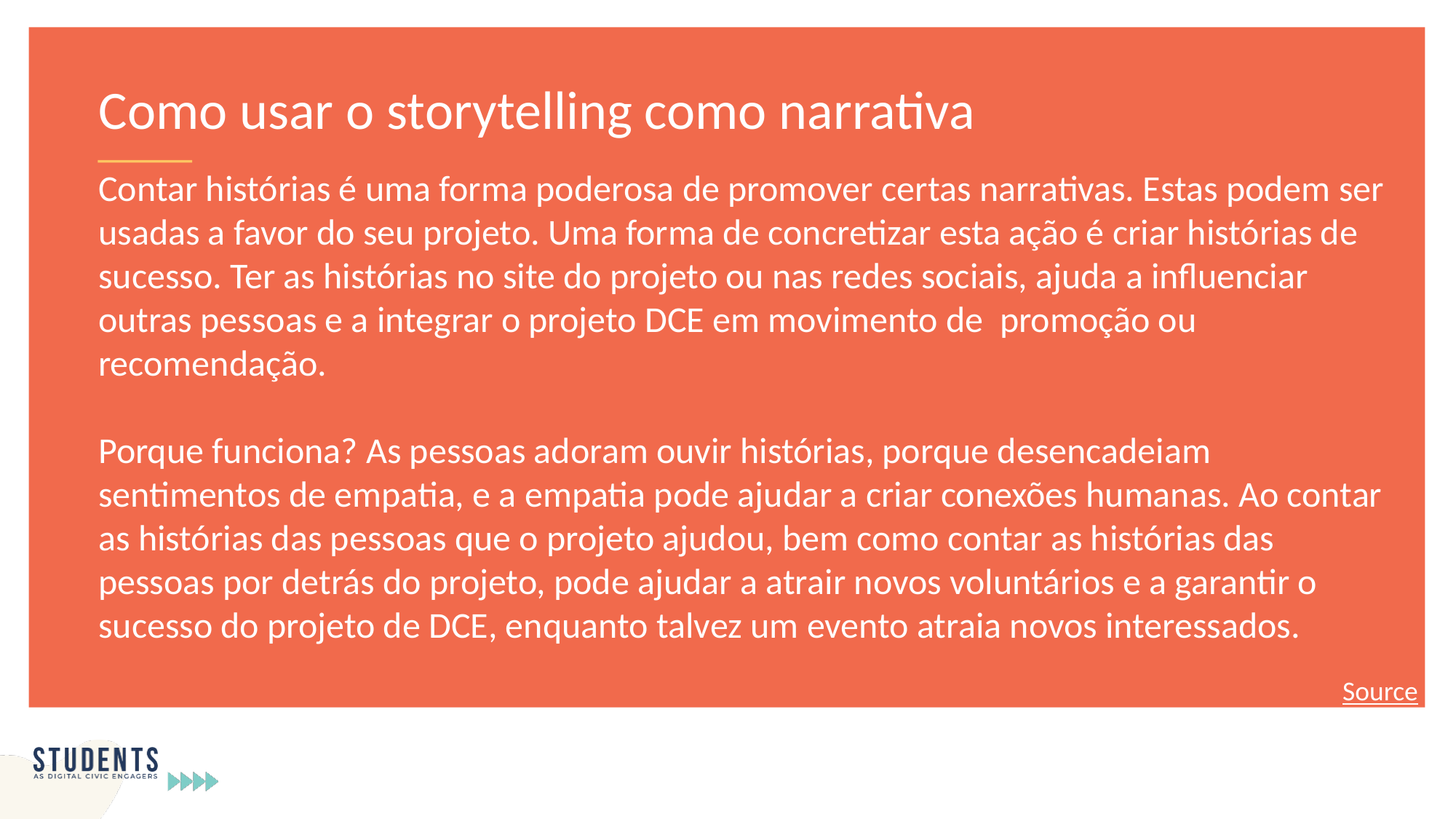

Como usar o storytelling como narrativa
Contar histórias é uma forma poderosa de promover certas narrativas. Estas podem ser usadas a favor do seu projeto. Uma forma de concretizar esta ação é criar histórias de sucesso. Ter as histórias no site do projeto ou nas redes sociais, ajuda a influenciar outras pessoas e a integrar o projeto DCE em movimento de  promoção ou recomendação.

Porque funciona? As pessoas adoram ouvir histórias, porque desencadeiam sentimentos de empatia, e a empatia pode ajudar a criar conexões humanas. Ao contar as histórias das pessoas que o projeto ajudou, bem como contar as histórias das pessoas por detrás do projeto, pode ajudar a atrair novos voluntários e a garantir o sucesso do projeto de DCE, enquanto talvez um evento atraia novos interessados.
Source